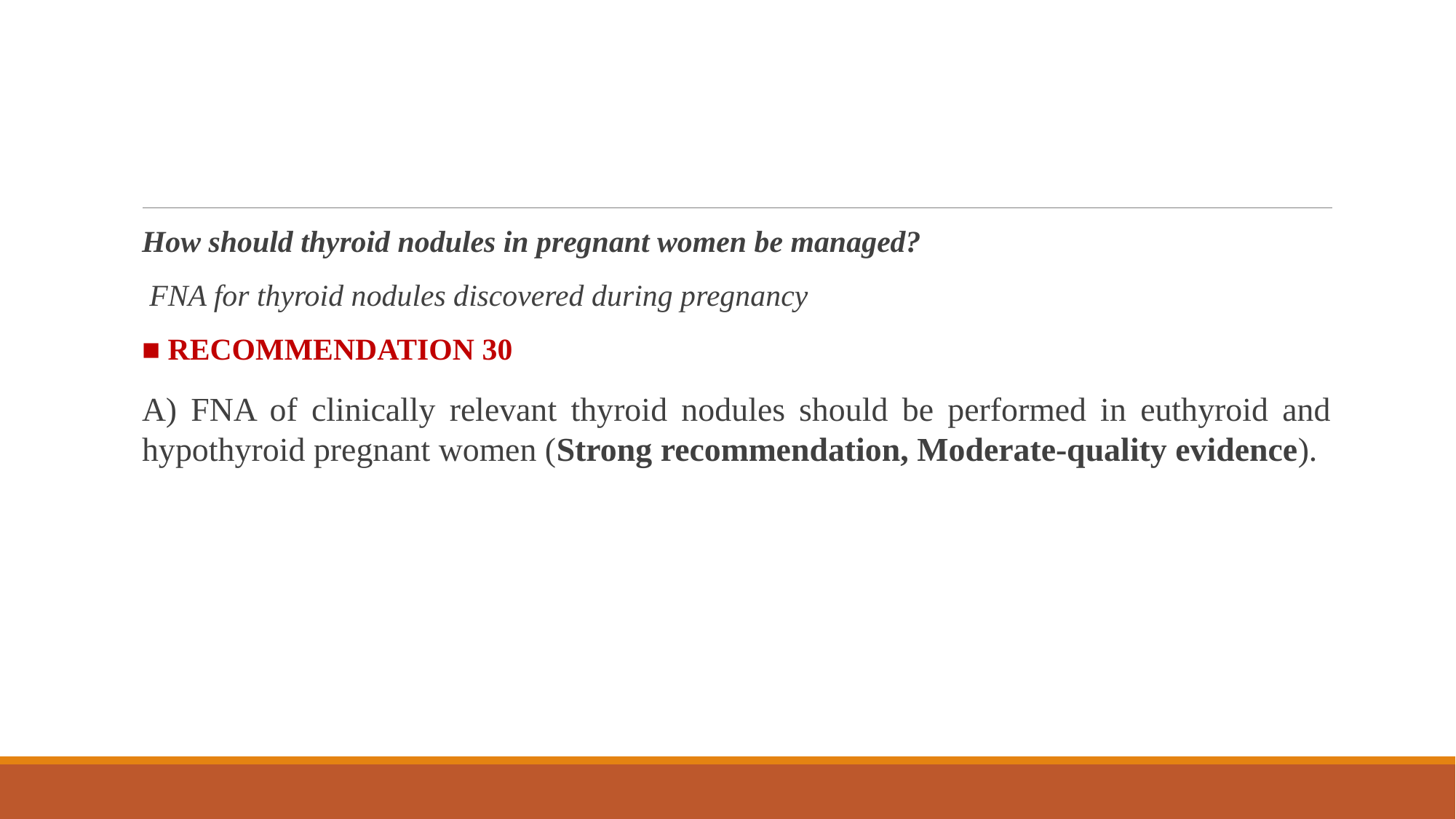

#
How should thyroid nodules in pregnant women be managed?
 FNA for thyroid nodules discovered during pregnancy
■ RECOMMENDATION 30
A) FNA of clinically relevant thyroid nodules should be performed in euthyroid and hypothyroid pregnant women (Strong recommendation, Moderate-quality evidence).